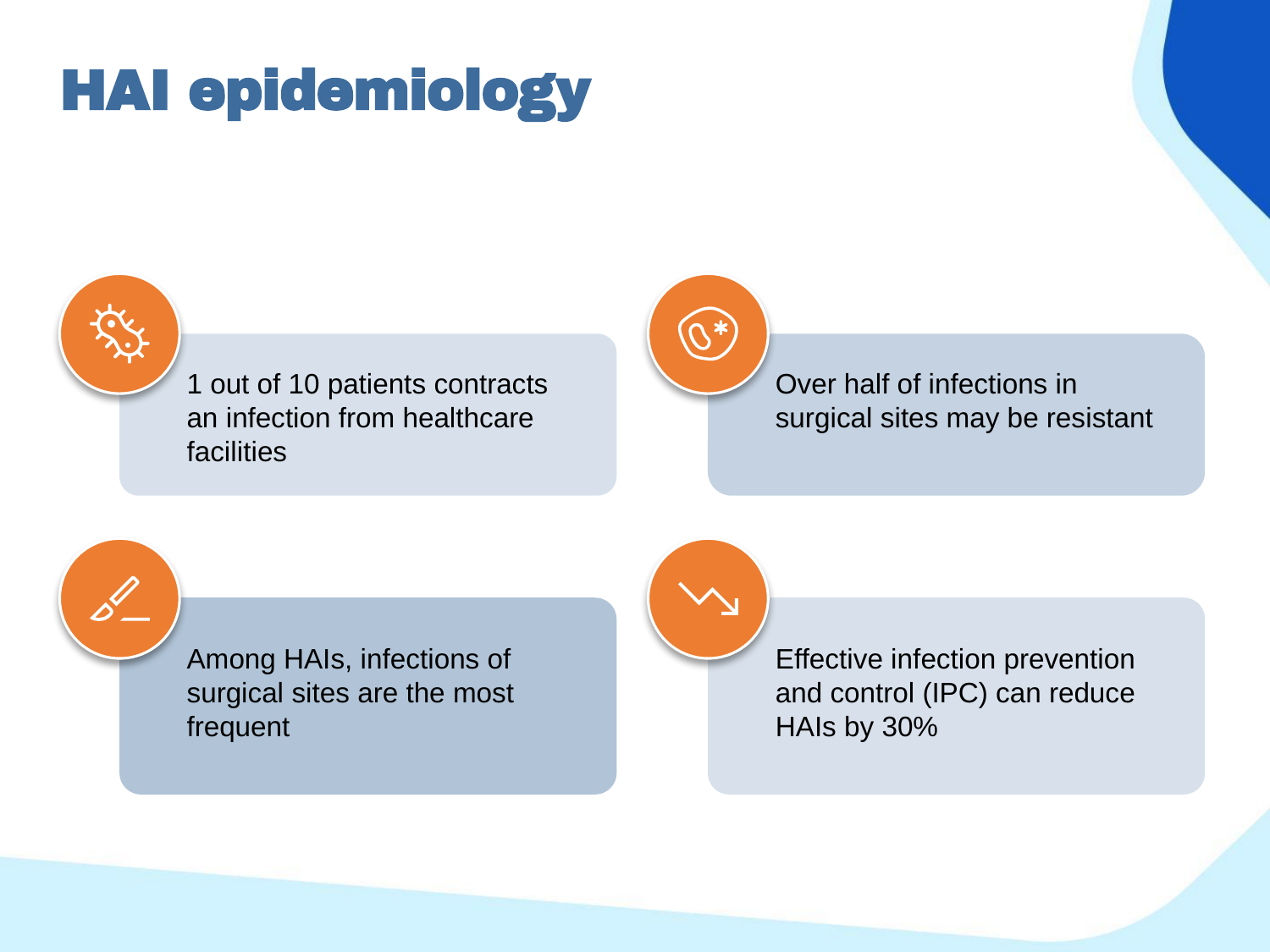

HAI epidemiology

1 out of 10 patients contracts an infection from healthcare facilities
Over half of infections in surgical sites may be resistant

Among HAIs, infections of surgical sites are the most frequent
Effective infection prevention and control (IPC) can reduce HAIs by 30%